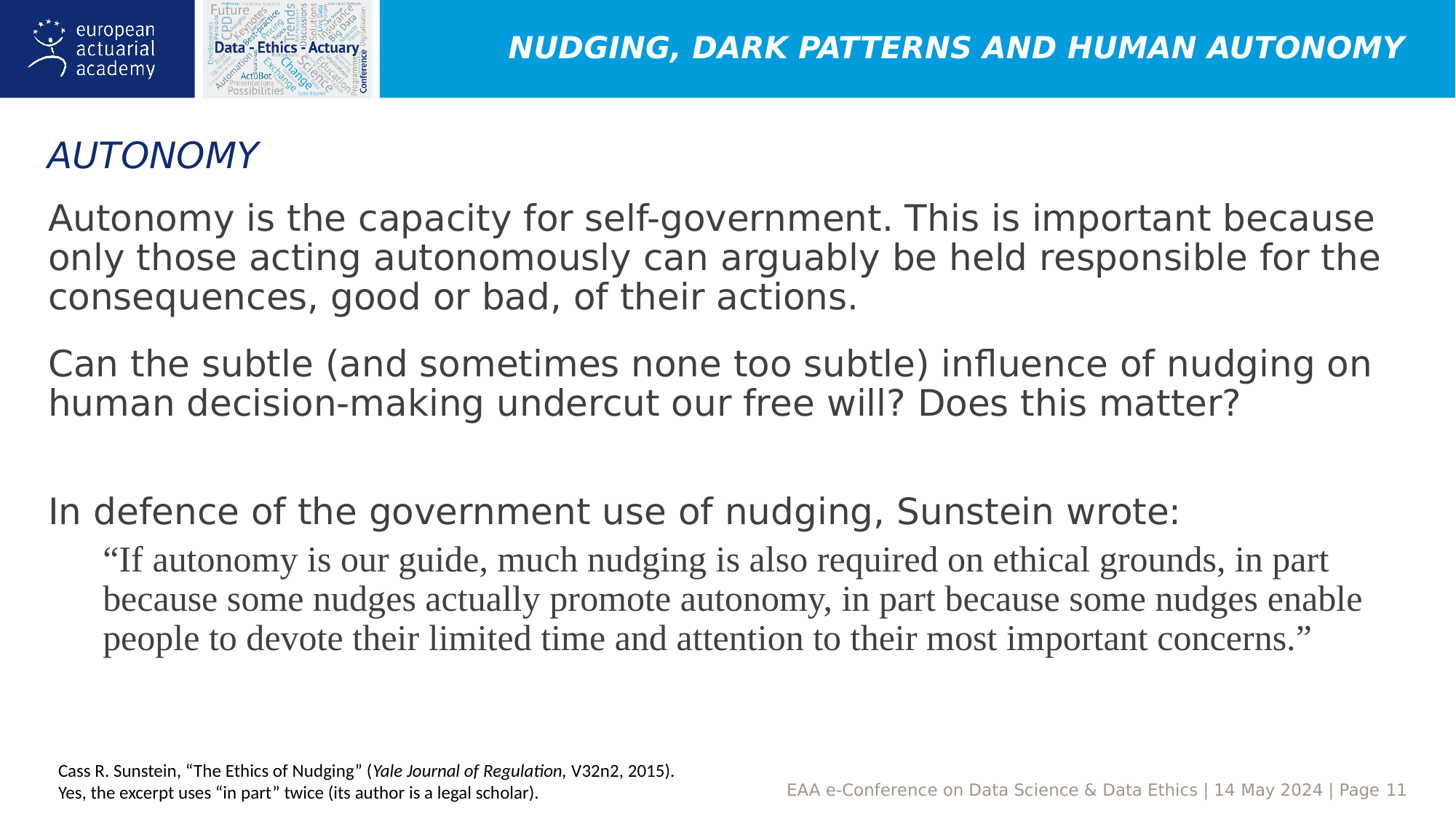

Nudging, dark patterns and human autonomy
Autonomy
Autonomy is the capacity for self-government. This is important because only those acting autonomously can arguably be held responsible for the consequences, good or bad, of their actions.
Can the subtle (and sometimes none too subtle) influence of nudging on human decision-making undercut our free will? Does this matter?

In defence of the government use of nudging, Sunstein wrote:
“If autonomy is our guide, much nudging is also required on ethical grounds, in part because some nudges actually promote autonomy, in part because some nudges enable people to devote their limited time and attention to their most important concerns.”

Cass R. Sunstein, “The Ethics of Nudging” (Yale Journal of Regulation, V32n2, 2015).
Yes, the excerpt uses “in part” twice (its author is a legal scholar).